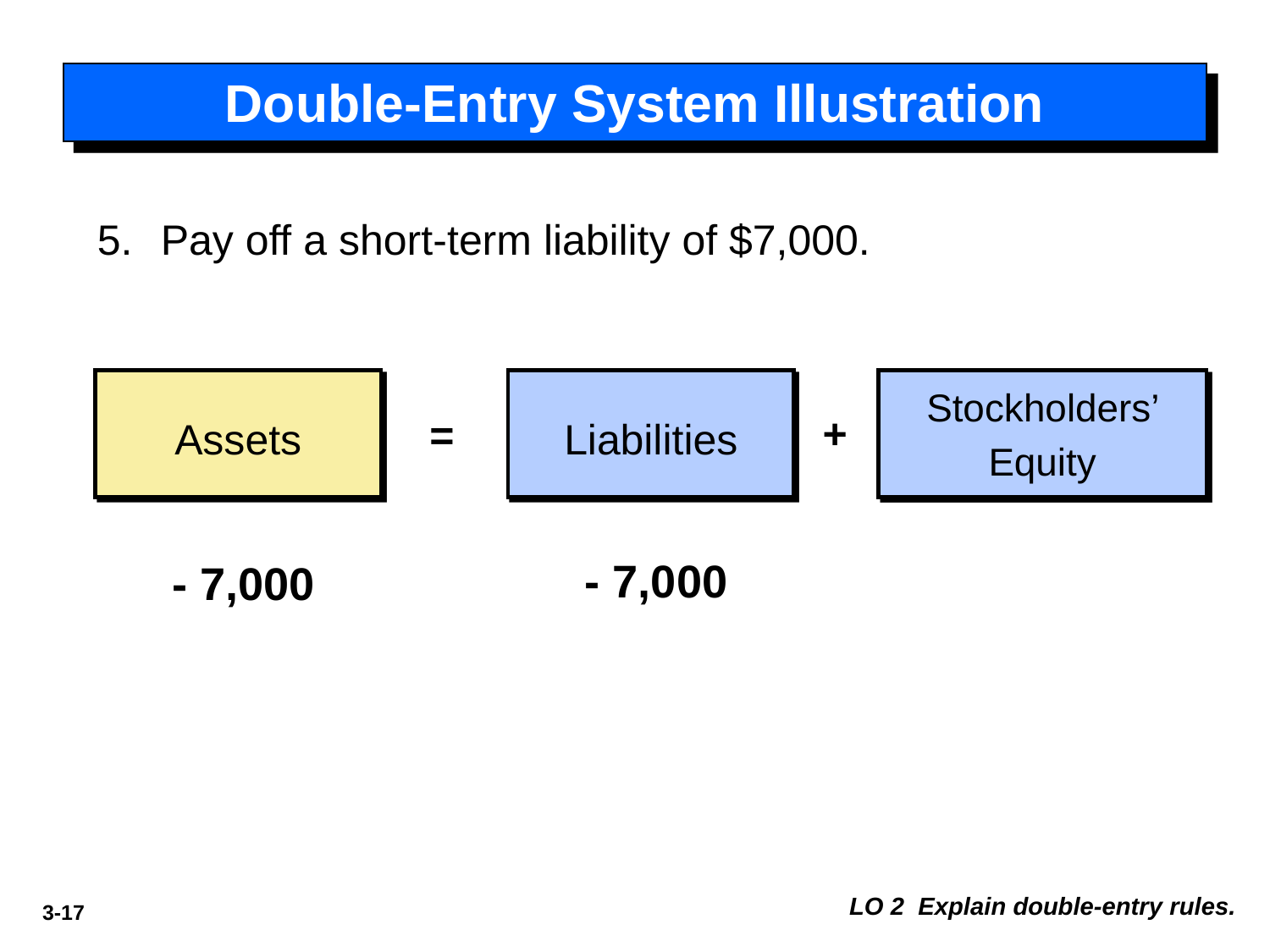

# Double-Entry System Illustration
5. 	Pay off a short-term liability of $7,000.
Assets
Liabilities
Stockholders’ Equity
+
=

- 7,000
- 7,000
LO 2  Explain double-entry rules.